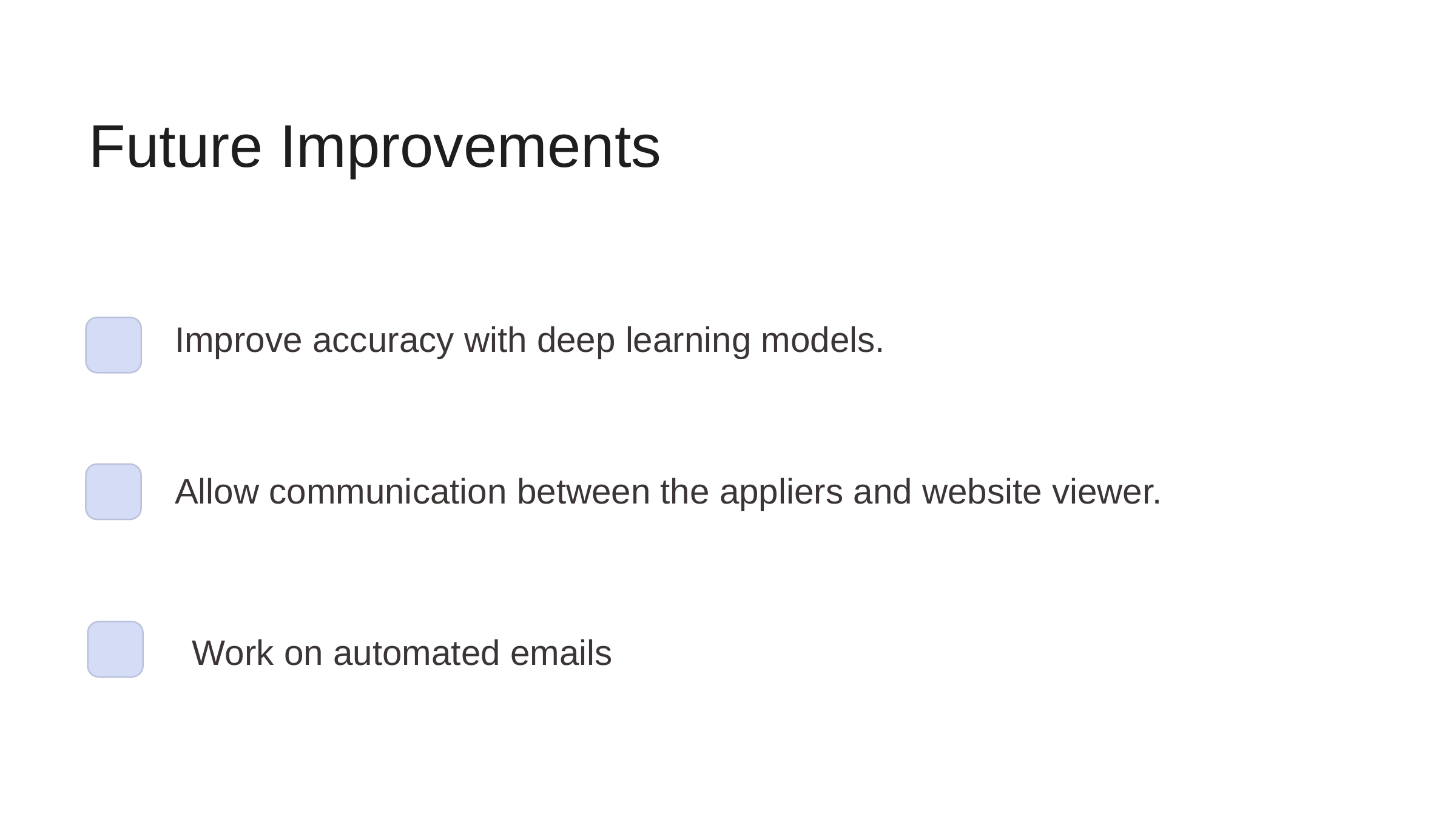

Future Improvements

Improve accuracy with deep learning models.

Allow communication between the appliers and website viewer.

Work on automated emails